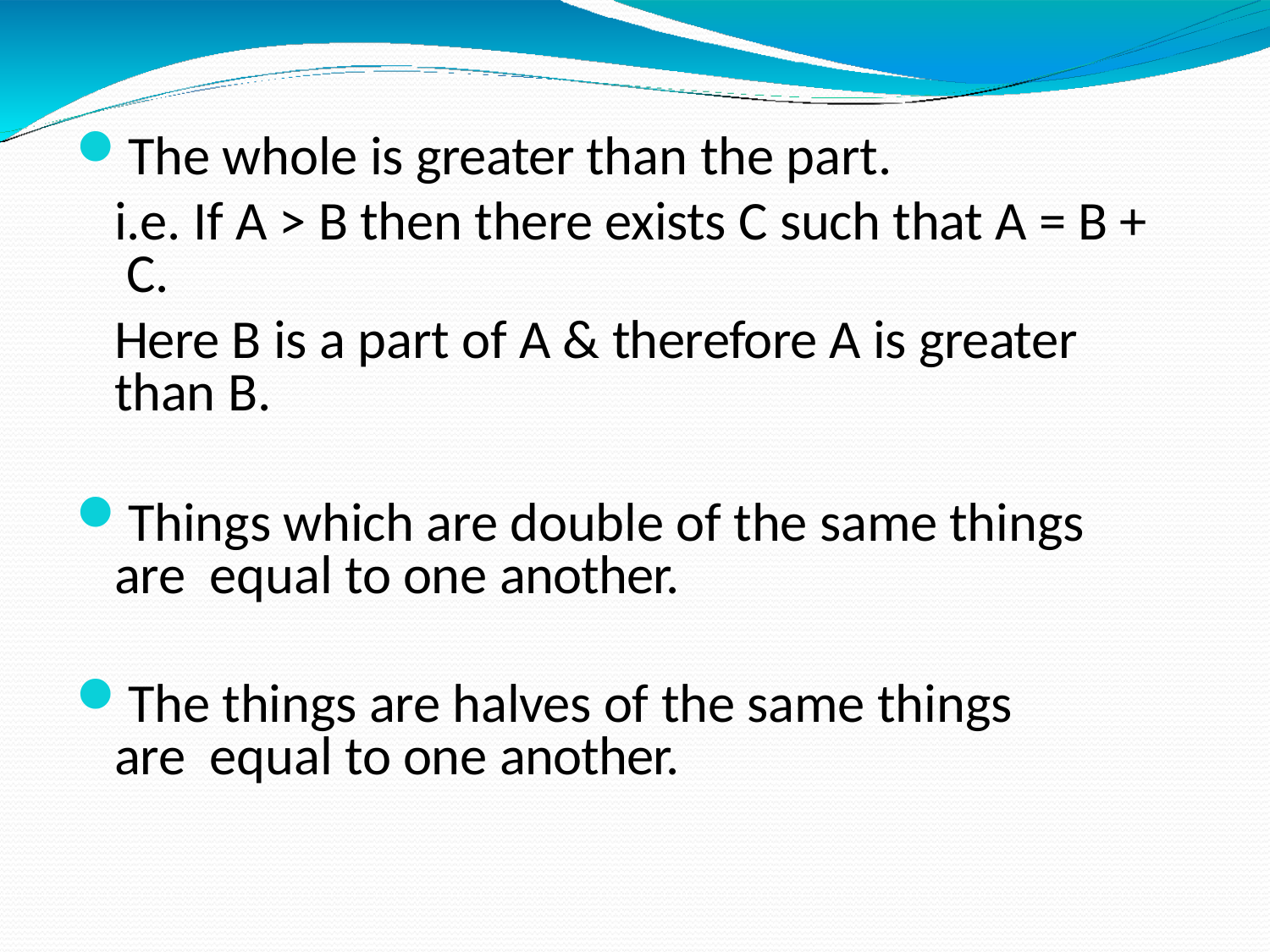

The whole is greater than the part.
i.e. If A > B then there exists C such that A = B +  C.
Here B is a part of A & therefore A is greater  than B.

Things which are double of the same things are  equal to one another.

The things are halves of the same things are  equal to one another.